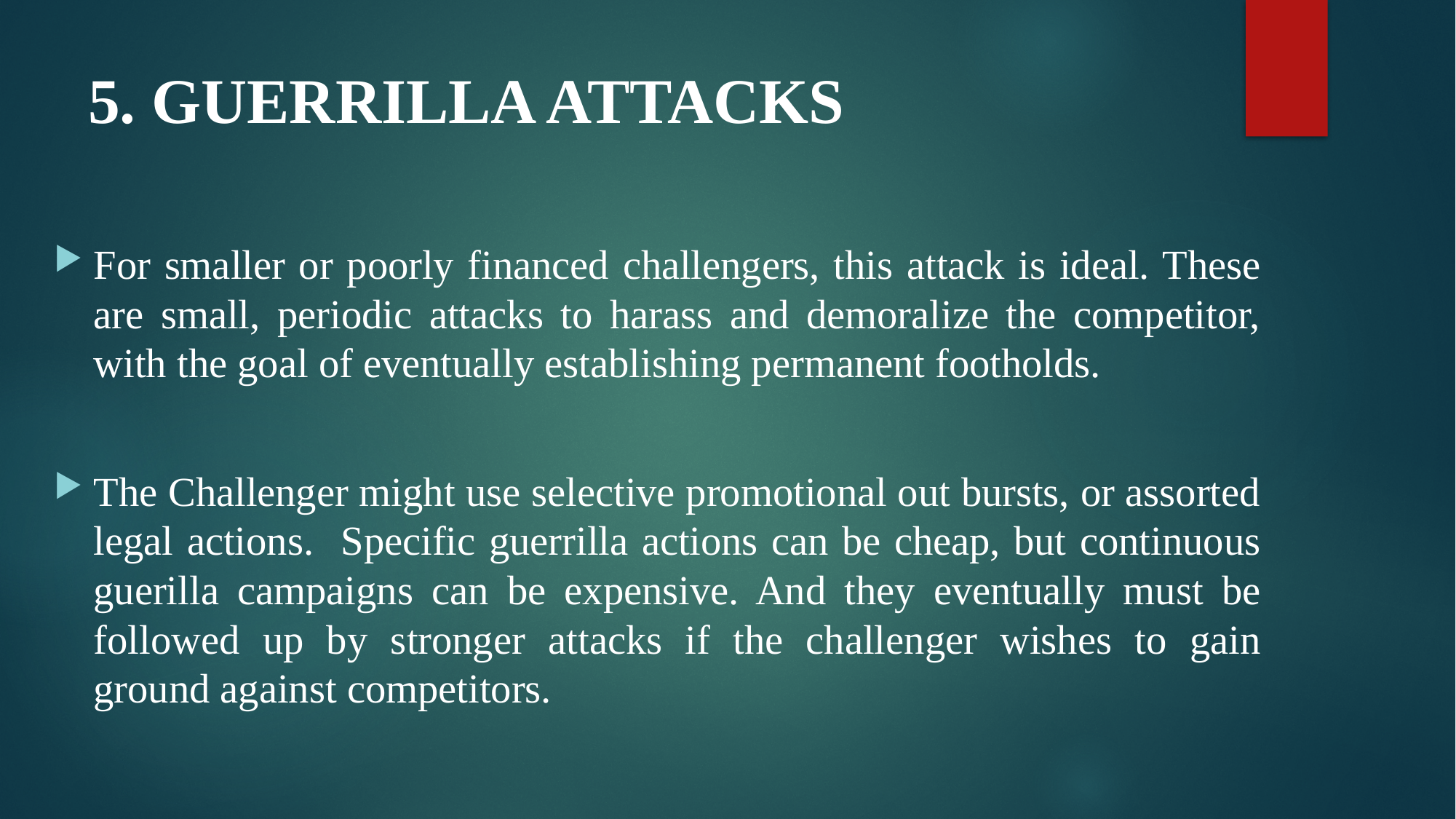

# 5. GUERRILLA ATTACKS

For smaller or poorly financed challengers, this attack is ideal. These are small, periodic attacks to harass and demoralize the competitor, with the goal of eventually establishing permanent footholds.

The Challenger might use selective promotional out bursts, or assorted legal actions.  Specific guerrilla actions can be cheap, but continuous guerilla campaigns can be expensive. And they eventually must be followed up by stronger attacks if the challenger wishes to gain ground against competitors.